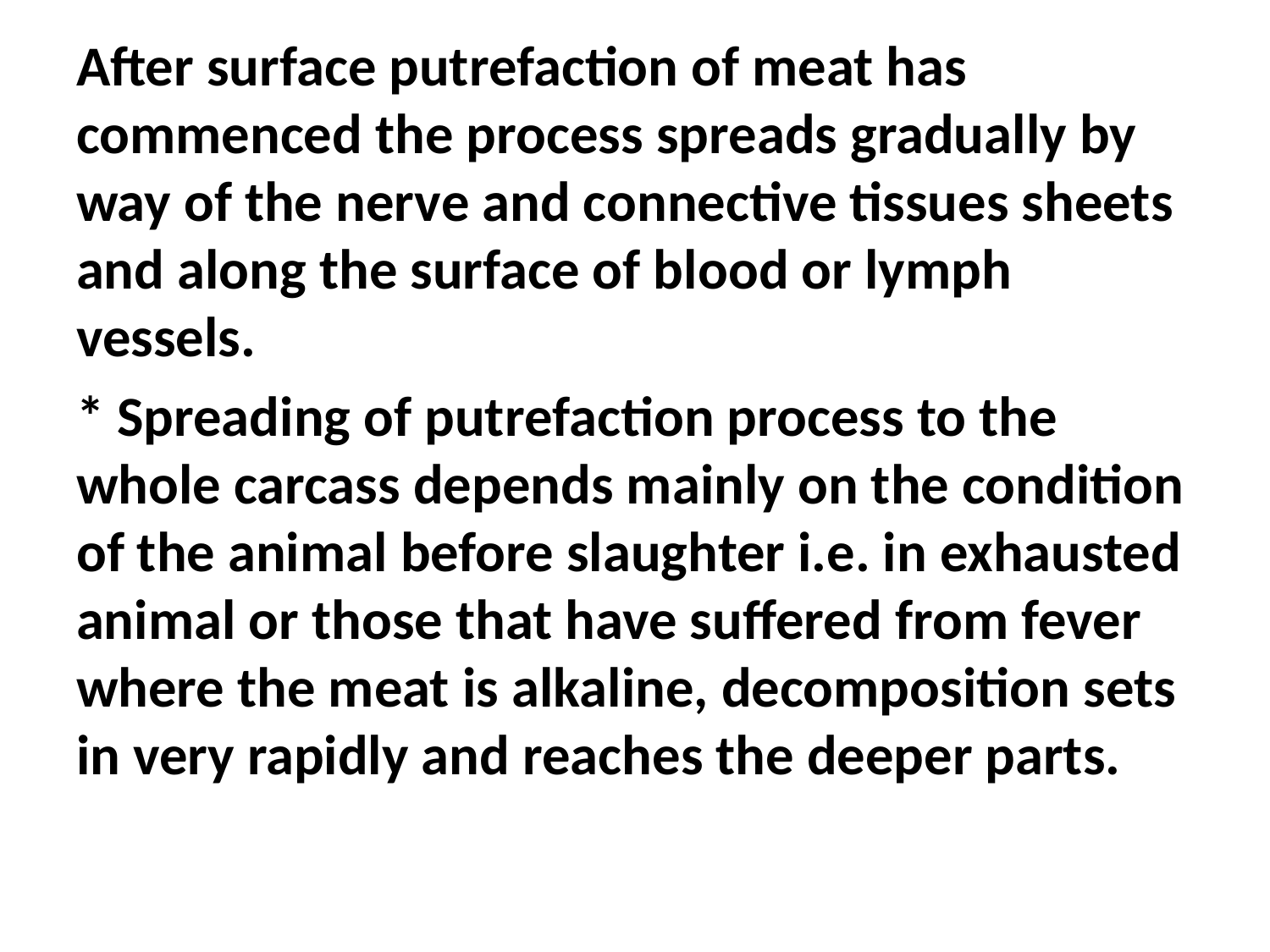

After surface putrefaction of meat has commenced the process spreads gradually by way of the nerve and connective tissues sheets and along the surface of blood or lymph vessels.
* Spreading of putrefaction process to the whole carcass depends mainly on the condition of the animal before slaughter i.e. in exhausted animal or those that have suffered from fever where the meat is alkaline, decomposition sets in very rapidly and reaches the deeper parts.